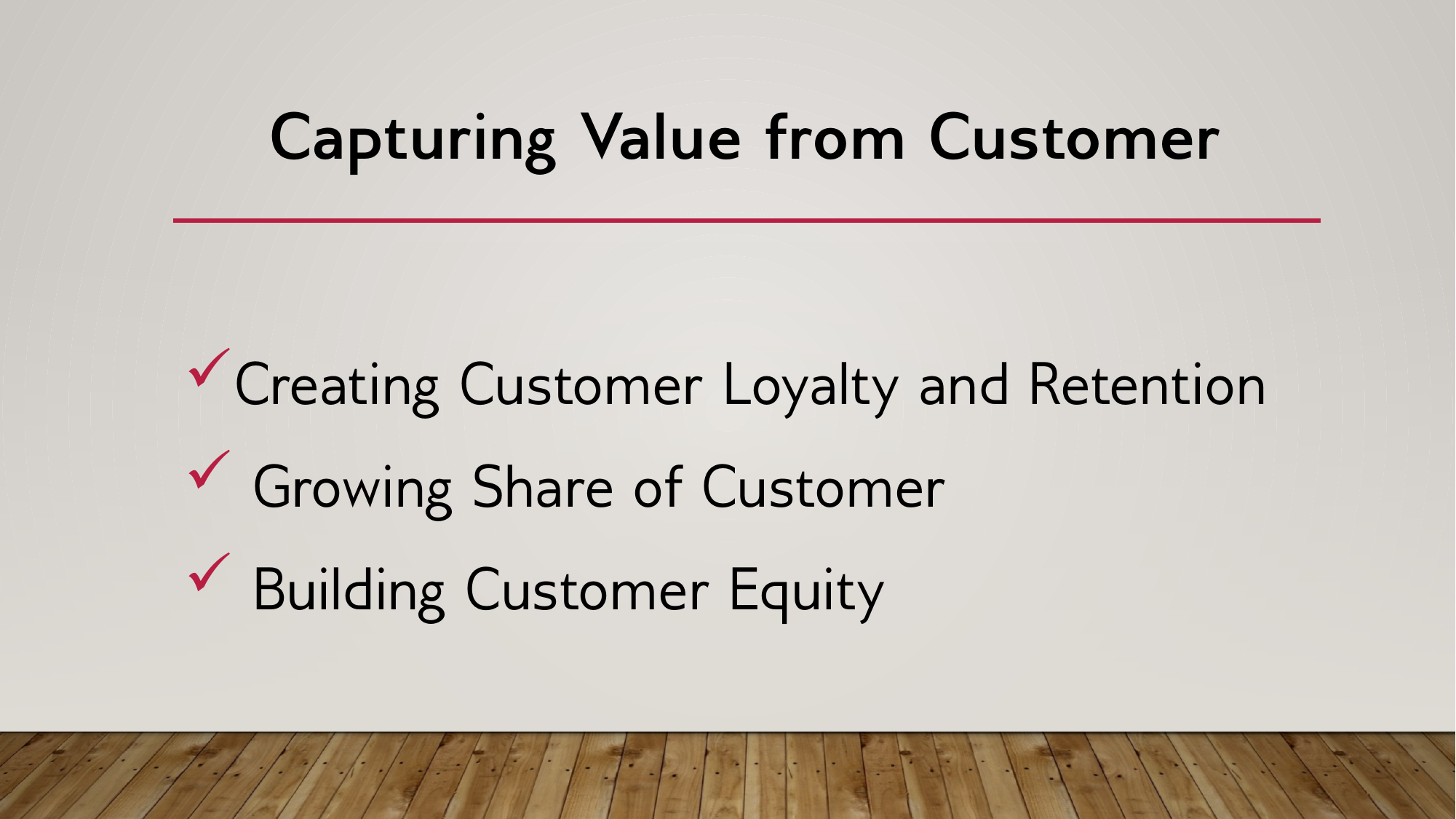

# Capturing Value from Customer

Creating Customer Loyalty and Retention
 Growing Share of Customer
 Building Customer Equity